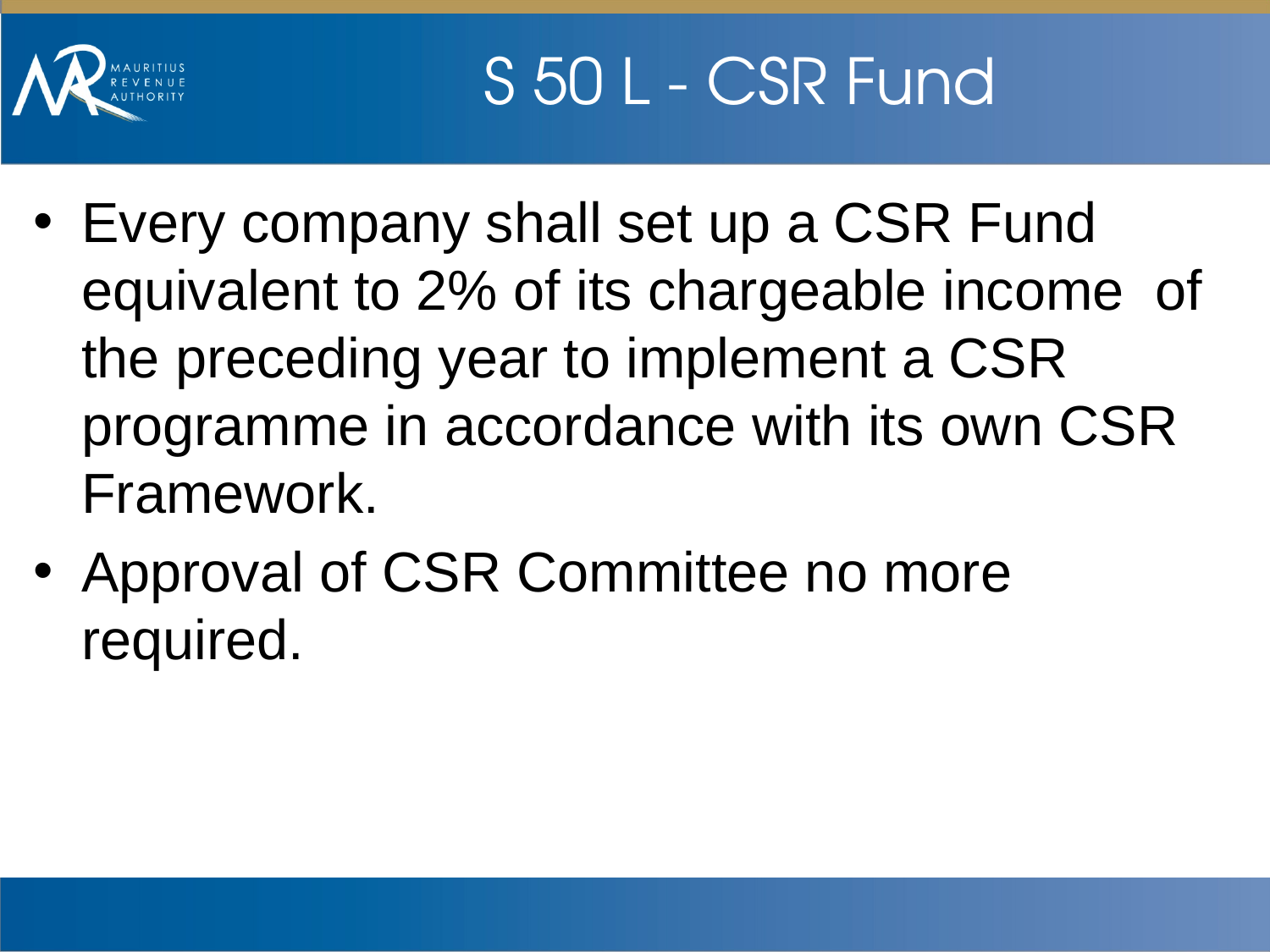

# S 50 L - CSR Fund
Every company shall set up a CSR Fund equivalent to 2% of its chargeable income  of the preceding year to implement a CSR programme in accordance with its own CSR Framework.
Approval of CSR Committee no more required.